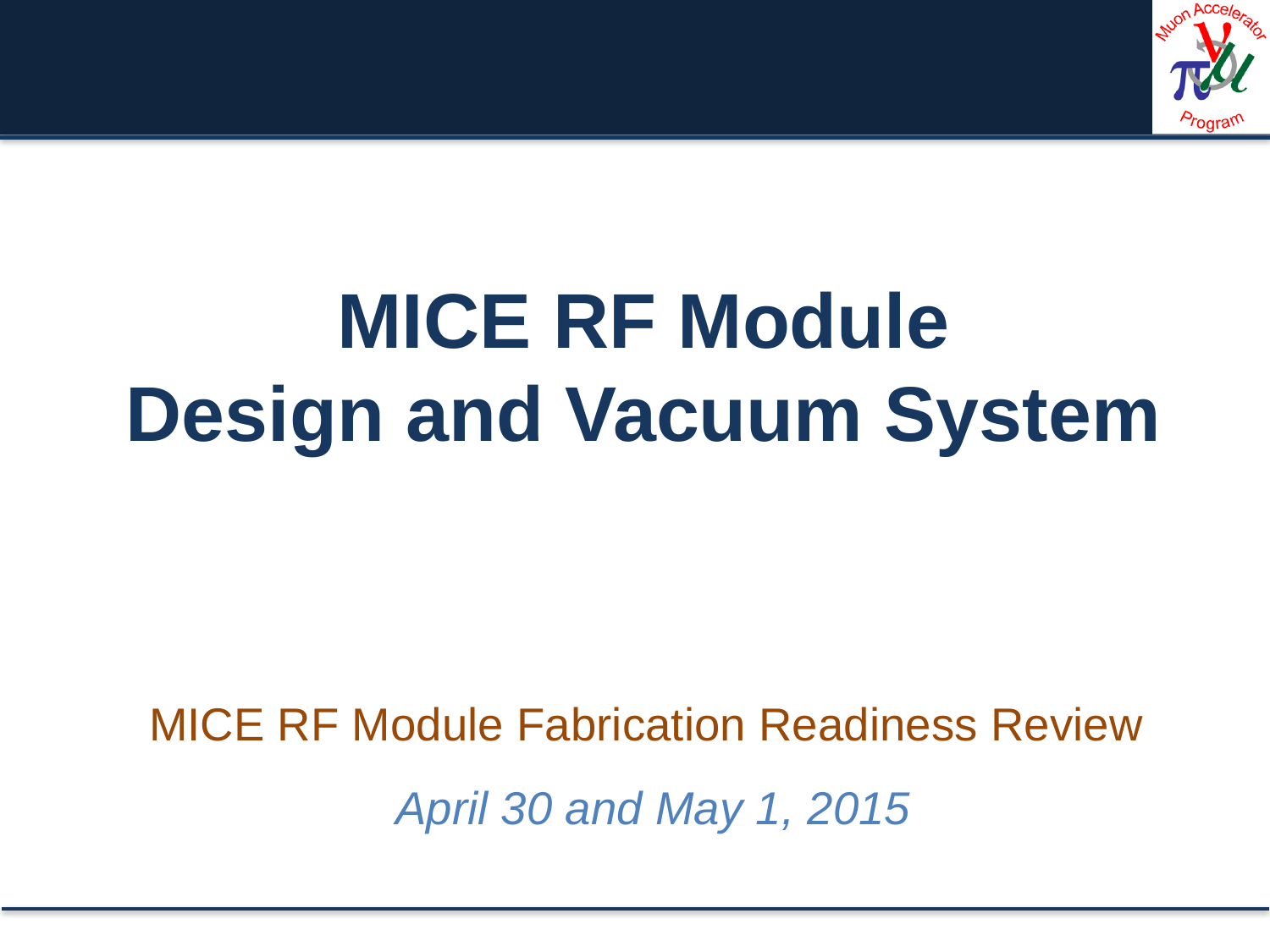

# MICE RF Module Design and Vacuum System

MICE RF Module Fabrication Readiness Review
April 30 and May 1, 2015